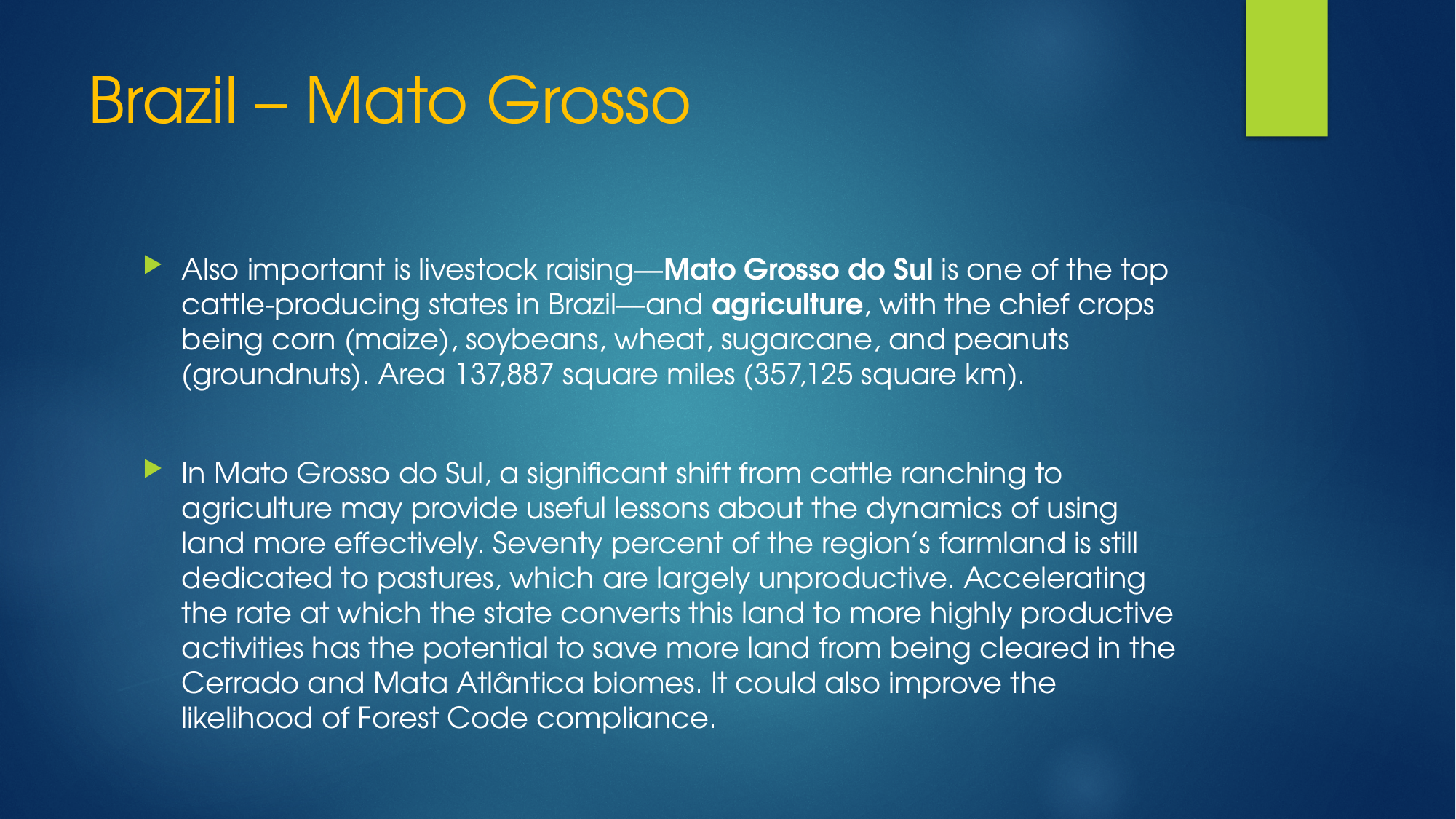

# Brazil – Mato Grosso
Also important is livestock raising—Mato Grosso do Sul is one of the top cattle-producing states in Brazil—and agriculture, with the chief crops being corn (maize), soybeans, wheat, sugarcane, and peanuts (groundnuts). Area 137,887 square miles (357,125 square km).

In Mato Grosso do Sul, a significant shift from cattle ranching to agriculture may provide useful lessons about the dynamics of using land more effectively. Seventy percent of the region’s farmland is still dedicated to pastures, which are largely unproductive. Accelerating the rate at which the state converts this land to more highly productive activities has the potential to save more land from being cleared in the Cerrado and Mata Atlântica biomes. It could also improve the likelihood of Forest Code compliance.